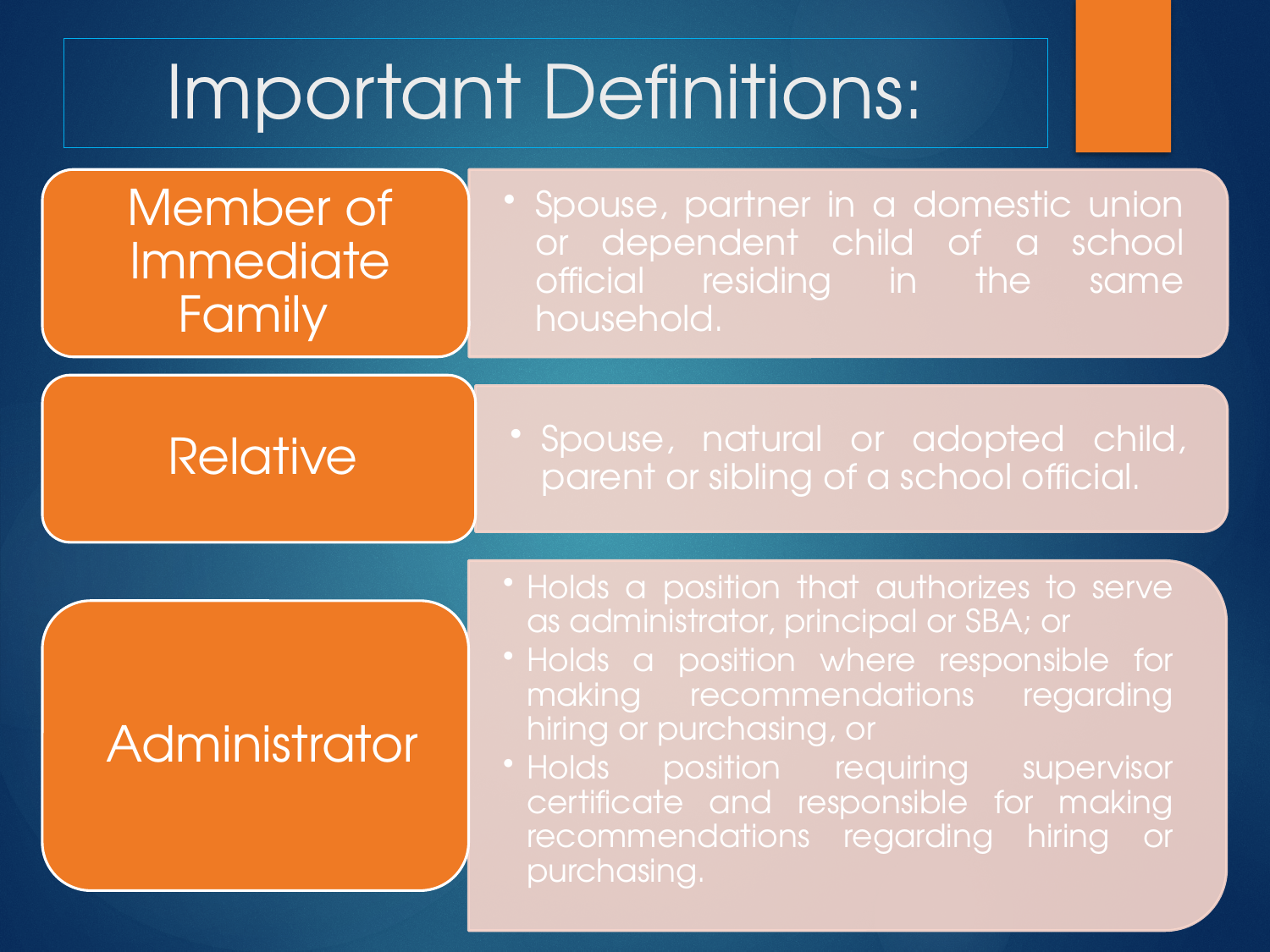

# Important Definitions:
Spouse, partner in a domestic union or dependent child of a school official residing in the same household.
Member of Immediate Family
Spouse, natural or adopted child, parent or sibling of a school official.
Relative
Holds a position that authorizes to serve as administrator, principal or SBA; or
Holds a position where responsible for making recommendations regarding hiring or purchasing, or
Holds position requiring supervisor certificate and responsible for making recommendations regarding hiring or purchasing.

Administrator